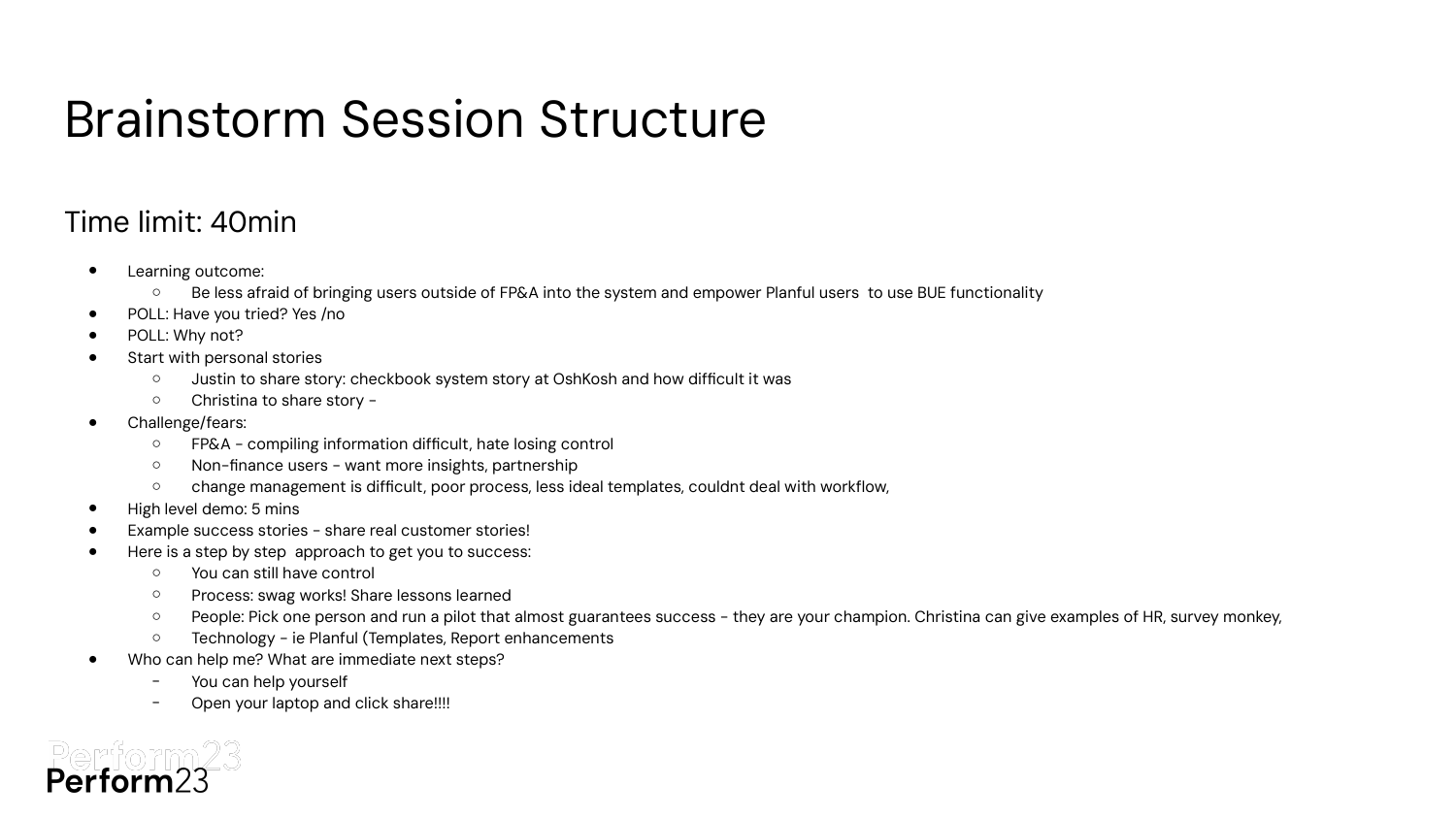

# Brainstorm Session Structure
Time limit: 40min
Learning outcome:
Be less afraid of bringing users outside of FP&A into the system and empower Planful users  to use BUE functionality
POLL: Have you tried? Yes /no
POLL: Why not?
Start with personal stories
Justin to share story: checkbook system story at OshKosh and how difficult it was
Christina to share story -
Challenge/fears:
FP&A - compiling information difficult, hate losing control
Non-finance users - want more insights, partnership
change management is difficult, poor process, less ideal templates, couldnt deal with workflow,
High level demo: 5 mins
Example success stories - share real customer stories!
Here is a step by step  approach to get you to success:
You can still have control
Process: swag works! Share lessons learned
People: Pick one person and run a pilot that almost guarantees success - they are your champion. Christina can give examples of HR, survey monkey,
Technology - ie Planful (Templates, Report enhancements
Who can help me? What are immediate next steps?
You can help yourself
Open your laptop and click share!!!!